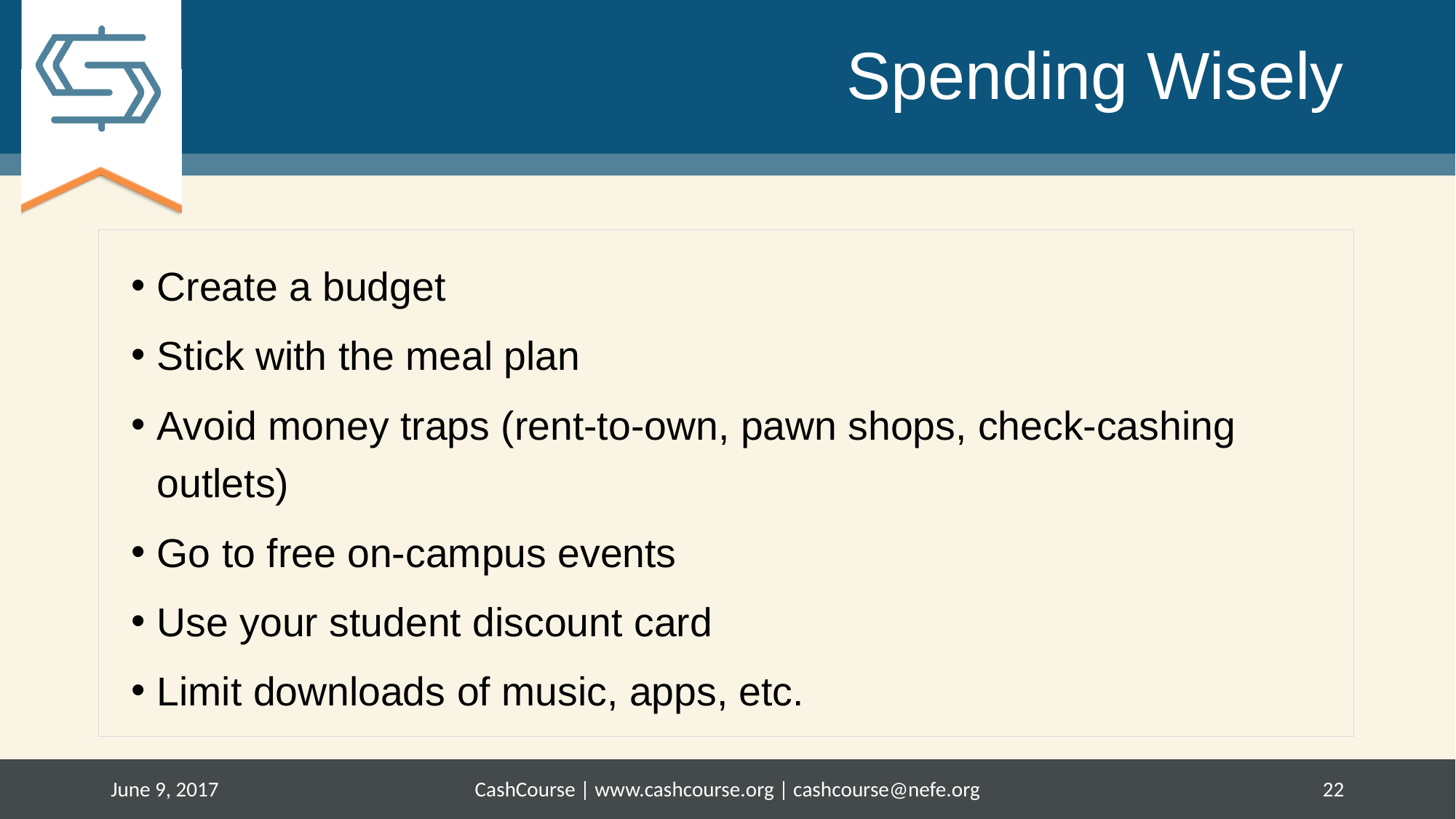

# Spending Wisely
Create a budget
Stick with the meal plan
Avoid money traps (rent-to-own, pawn shops, check-cashing outlets)
Go to free on-campus events
Use your student discount card
Limit downloads of music, apps, etc.
June 9, 2017
CashCourse | www.cashcourse.org | cashcourse@nefe.org
22